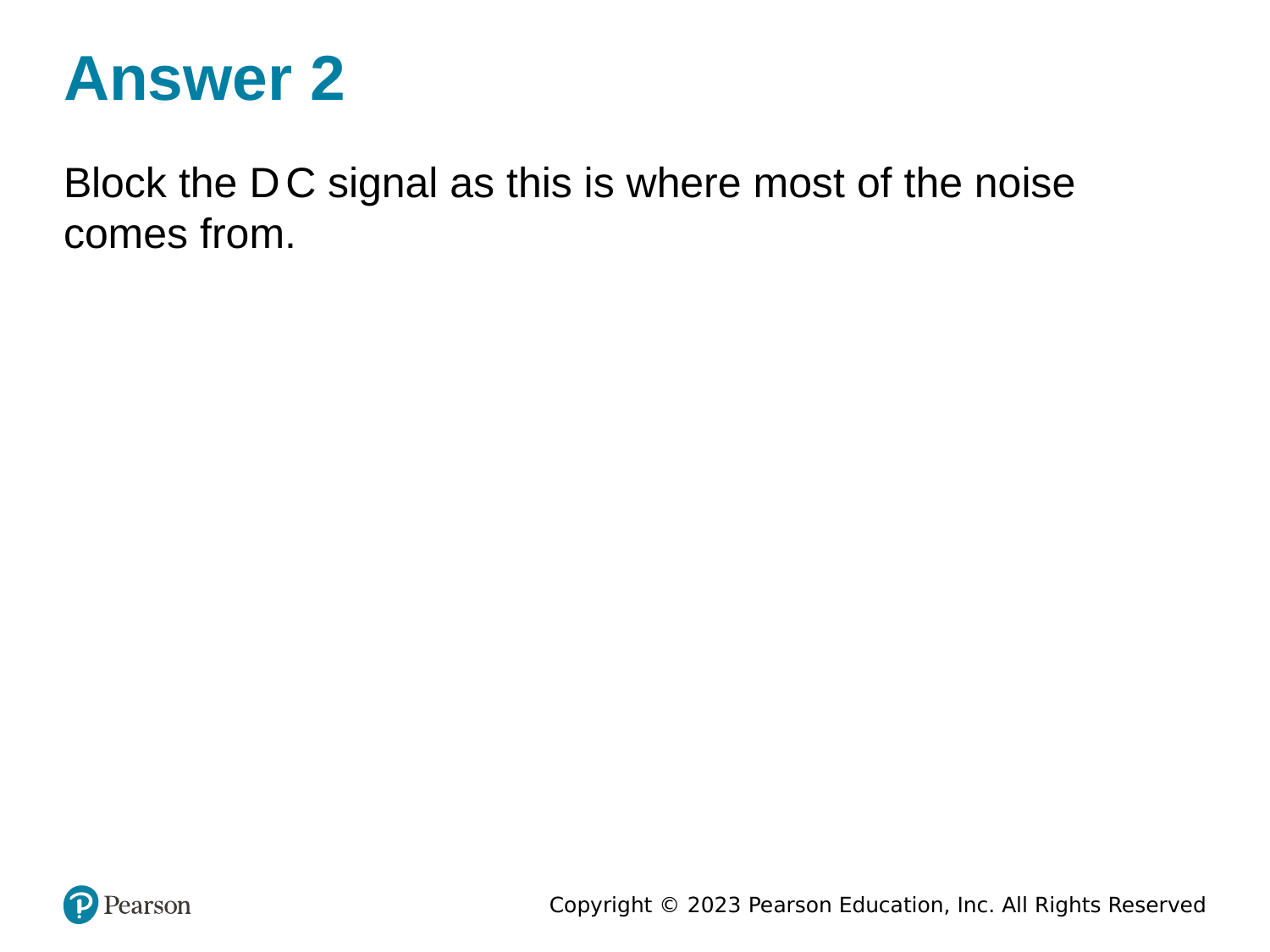

# Answer 2
Block the D C signal as this is where most of the noise comes from.